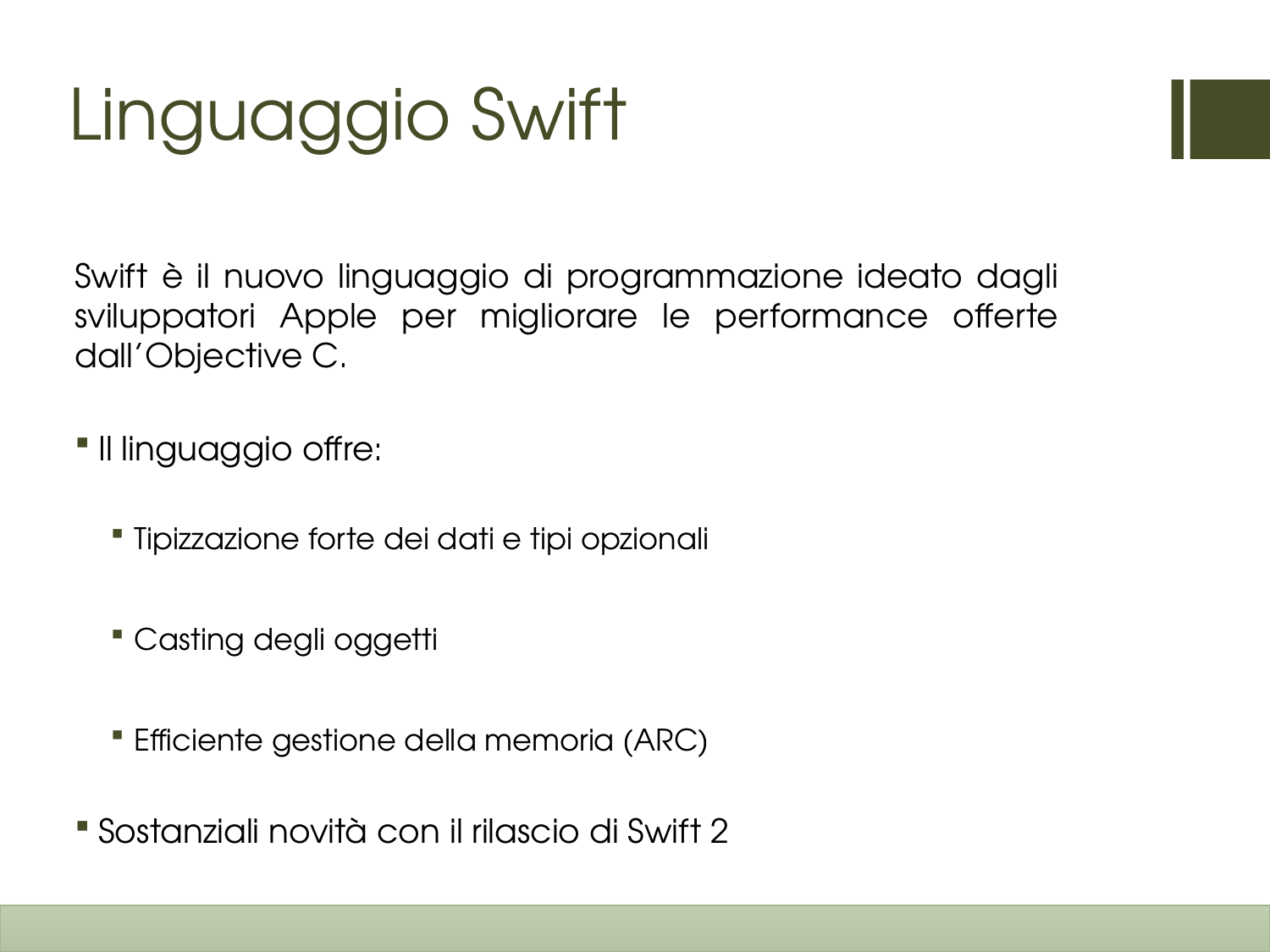

# Linguaggio Swift
Swift è il nuovo linguaggio di programmazione ideato dagli sviluppatori Apple per migliorare le performance offerte dall’Objective C.

Il linguaggio offre:

Tipizzazione forte dei dati e tipi opzionali

Casting degli oggetti

Efficiente gestione della memoria (ARC)

Sostanziali novità con il rilascio di Swift 2